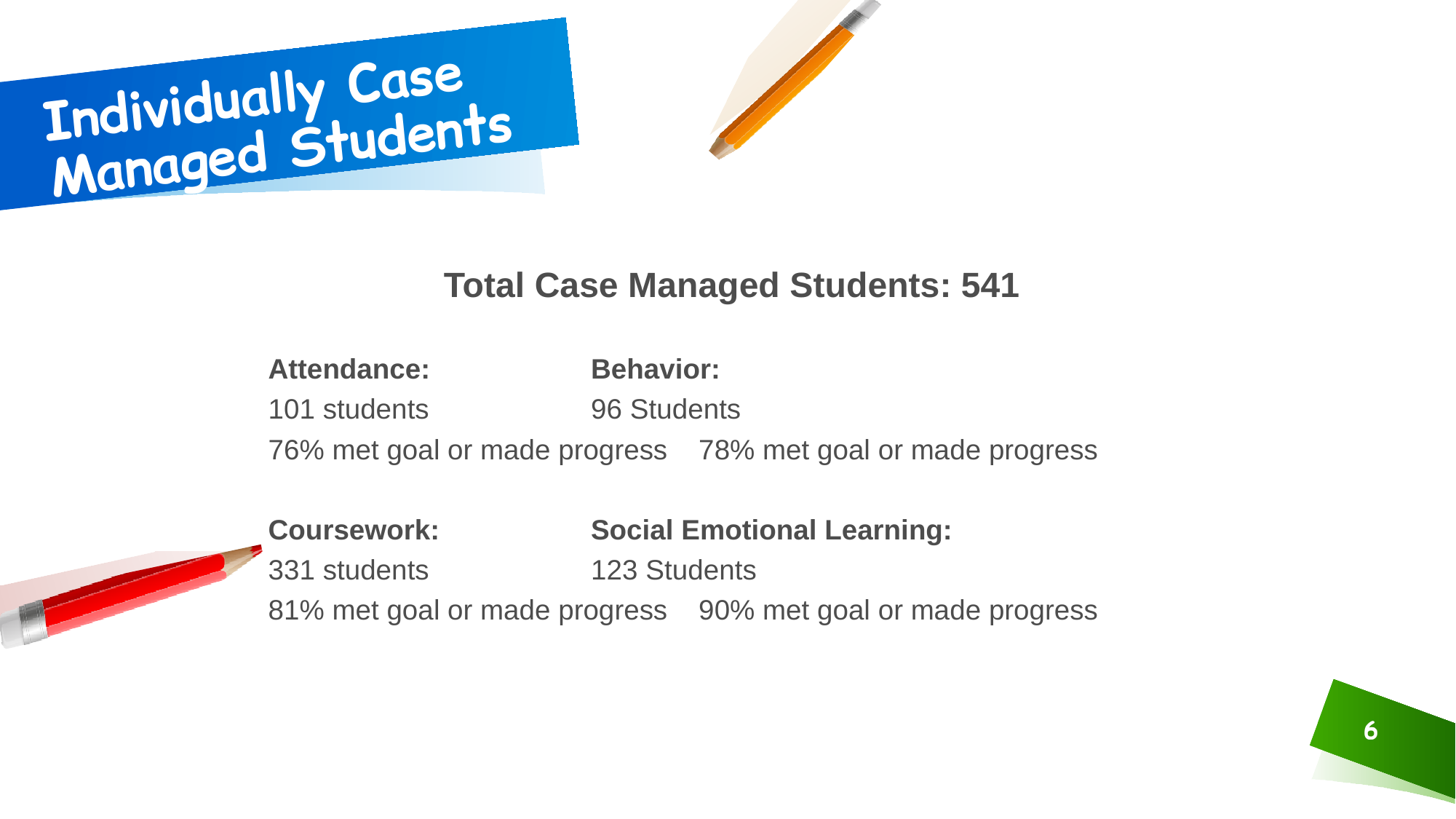

# Individually Case Managed Students

Total Case Managed Students: 541

                   Attendance:    			     Behavior:
                   101 students  		     96 Students
                   76% met goal or made progress    78% met goal or made progress

                   Coursework:   			     Social Emotional Learning:
                   331 students 			     123 Students
                   81% met goal or made progress    90% met goal or made progress

6